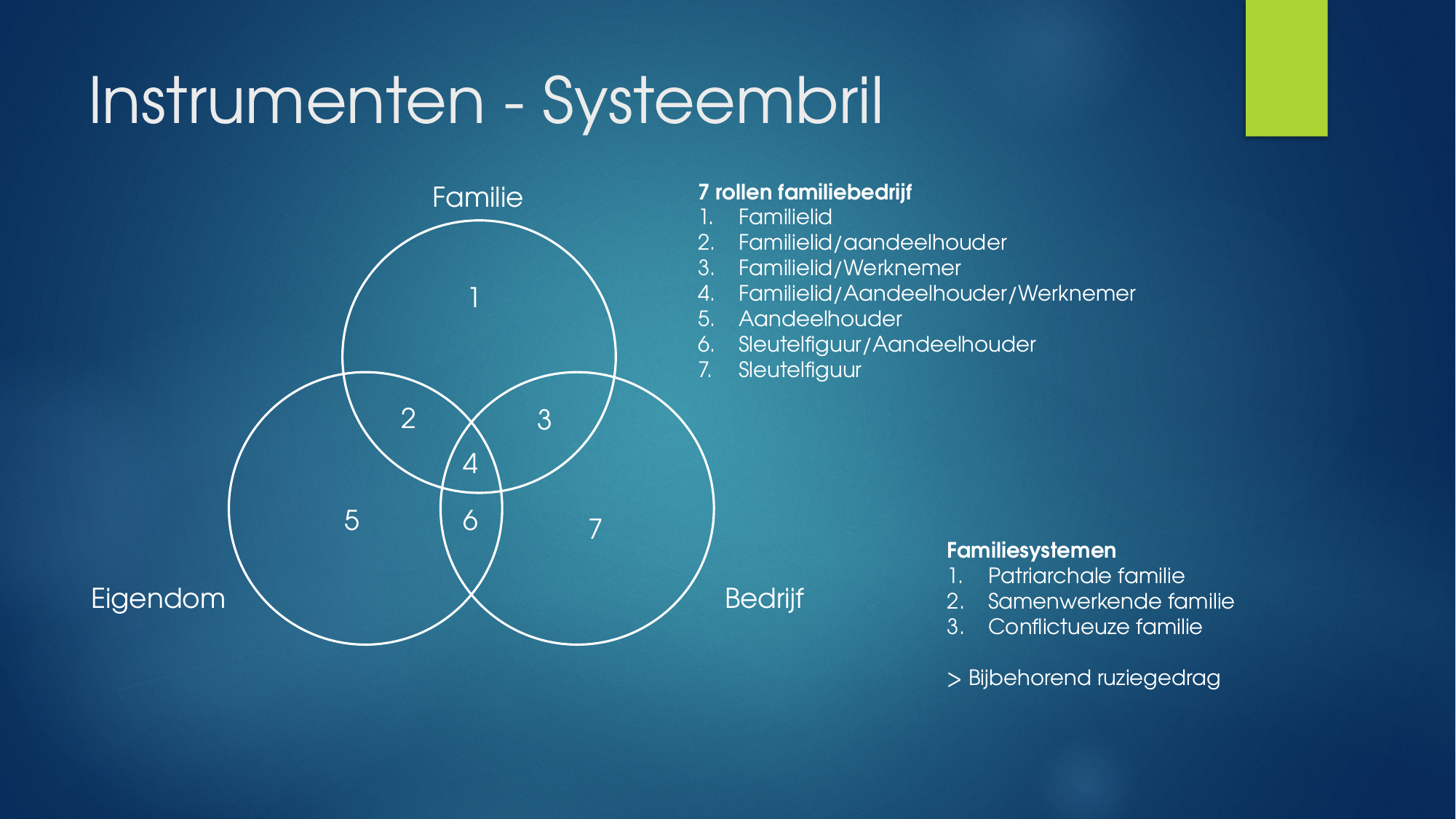

# Instrumenten - Systeembril
7 rollen familiebedrijf
Familielid
Familielid/aandeelhouder
Familielid/Werknemer
Familielid/Aandeelhouder/Werknemer
Aandeelhouder
Sleutelfiguur/Aandeelhouder
Sleutelfiguur
Familie

1

2
3
4
5
6
7
Familiesystemen
Patriarchale familie
Samenwerkende familie
Conflictueuze familie

> Bijbehorend ruziegedrag
Eigendom
Bedrijf